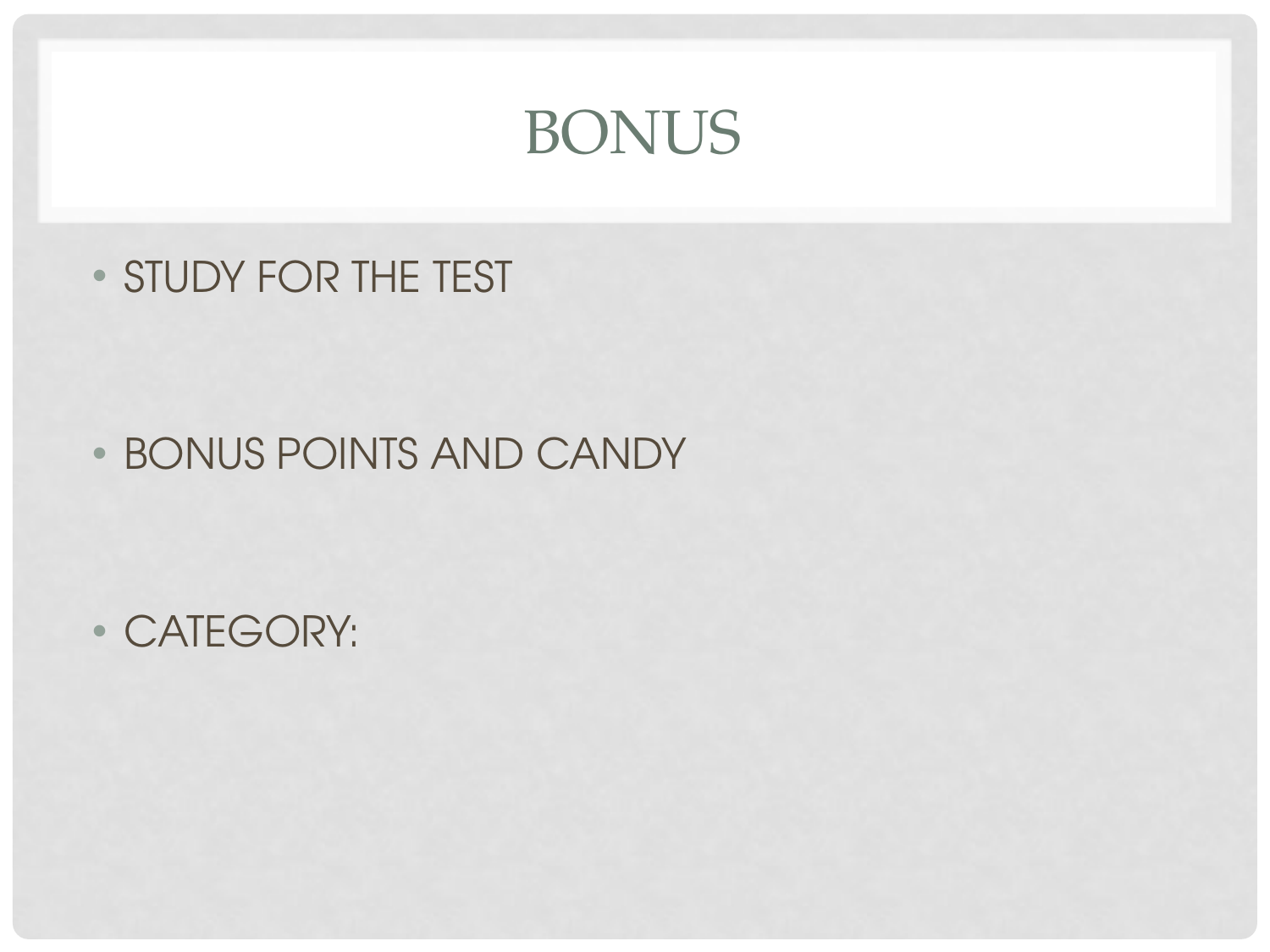

# Bonus
STUDY FOR THE TEST

BONUS POINTS AND CANDY

CATEGORY: